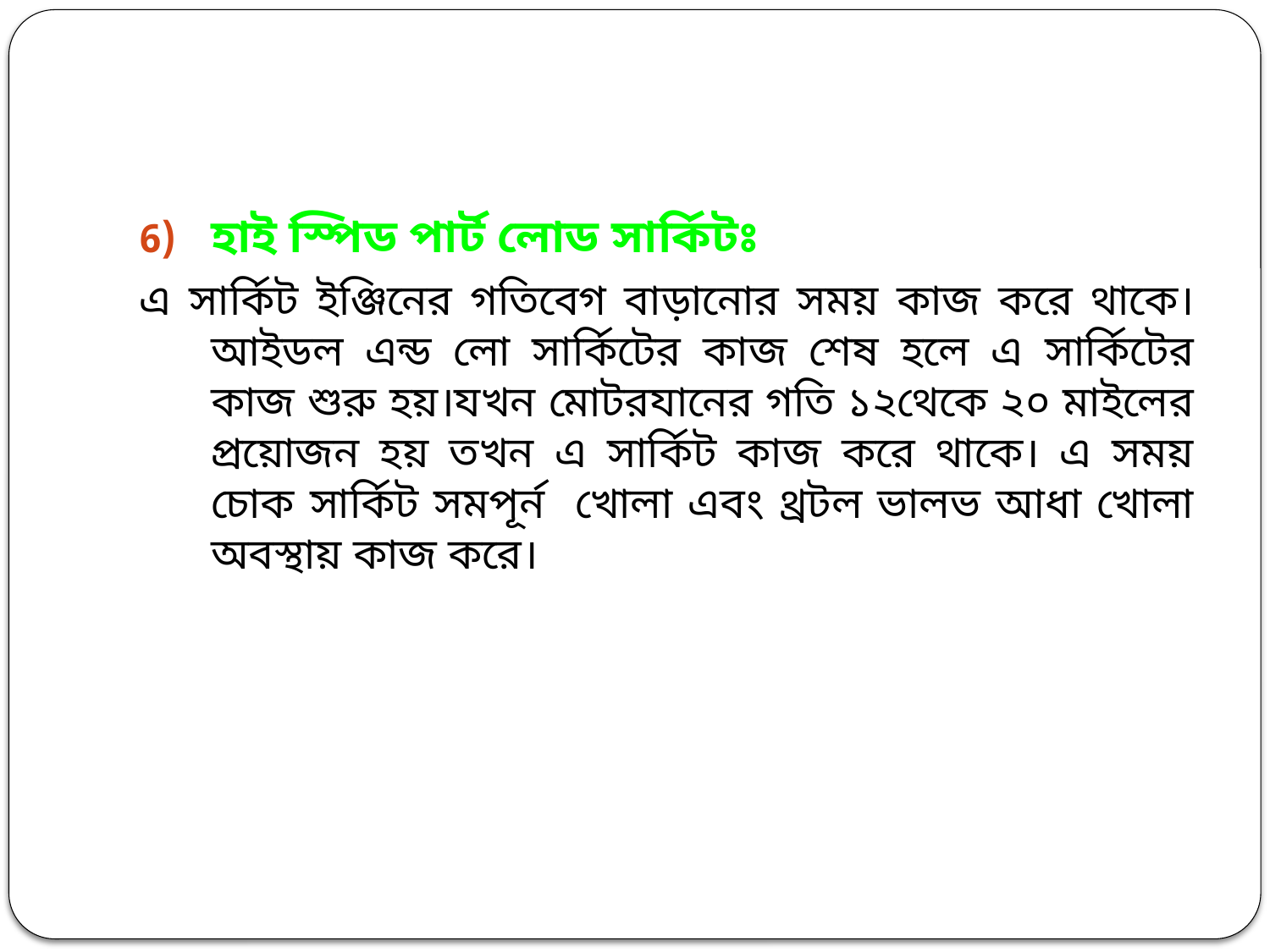

#
হাই স্পিড পার্ট লোড সার্কিটঃ
এ সার্কিট ইঞ্জিনের গতিবেগ বাড়ানোর সময় কাজ করে থাকে। আইডল এন্ড লো সার্কিটের কাজ শেষ হলে এ সার্কিটের কাজ শুরু হয়।যখন মোটরযানের গতি ১২থেকে ২০ মাইলের প্রয়োজন হয় তখন এ সার্কিট কাজ করে থাকে। এ সময় চোক সার্কিট সমপূর্ন  খোলা এবং থ্রটল ভালভ আধা খোলা অবস্থায় কাজ করে।